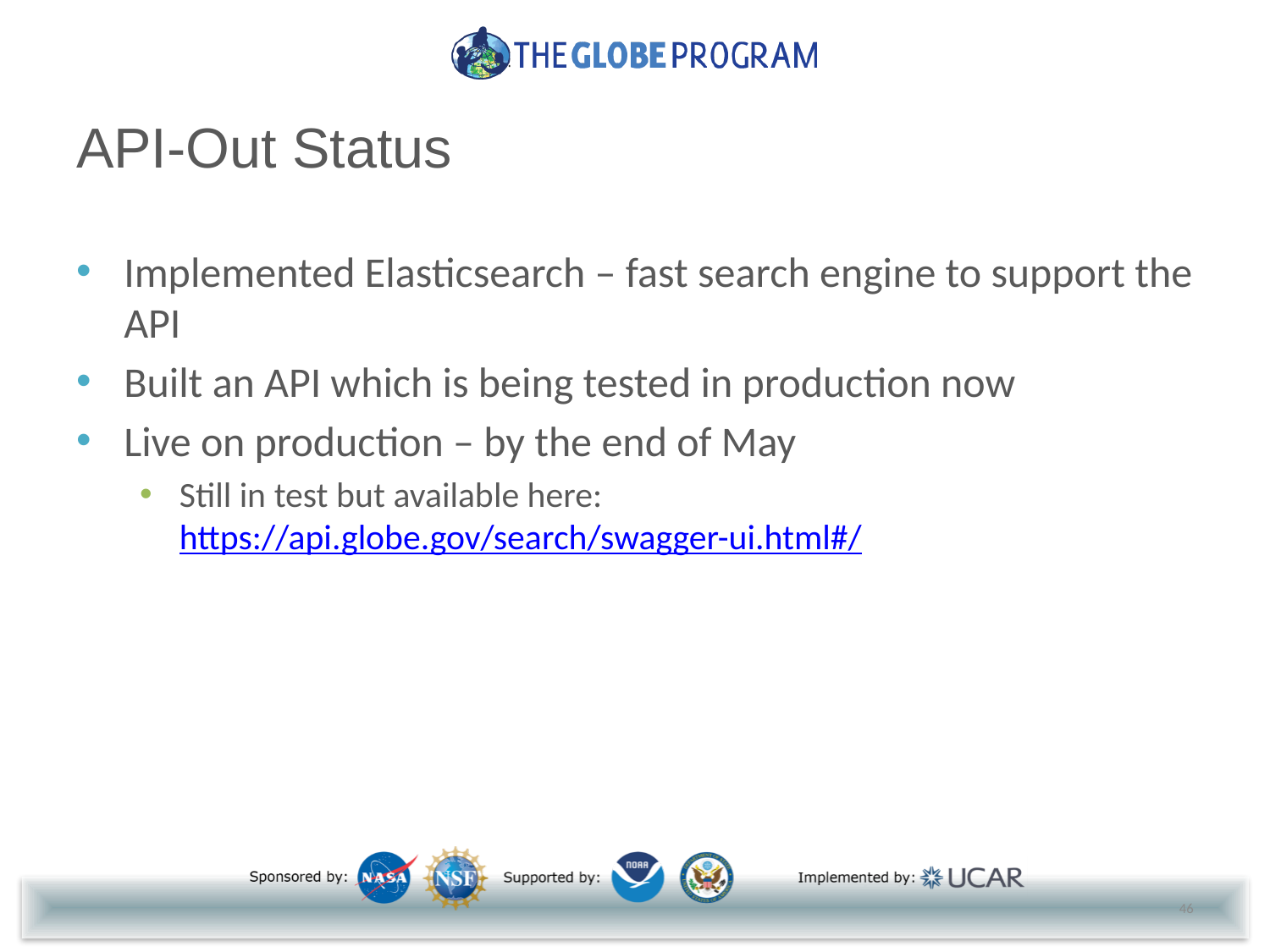

# API-Out Status
Implemented Elasticsearch – fast search engine to support the API
Built an API which is being tested in production now
Live on production – by the end of May
Still in test but available here:
https://api.globe.gov/search/swagger-ui.html#/
46